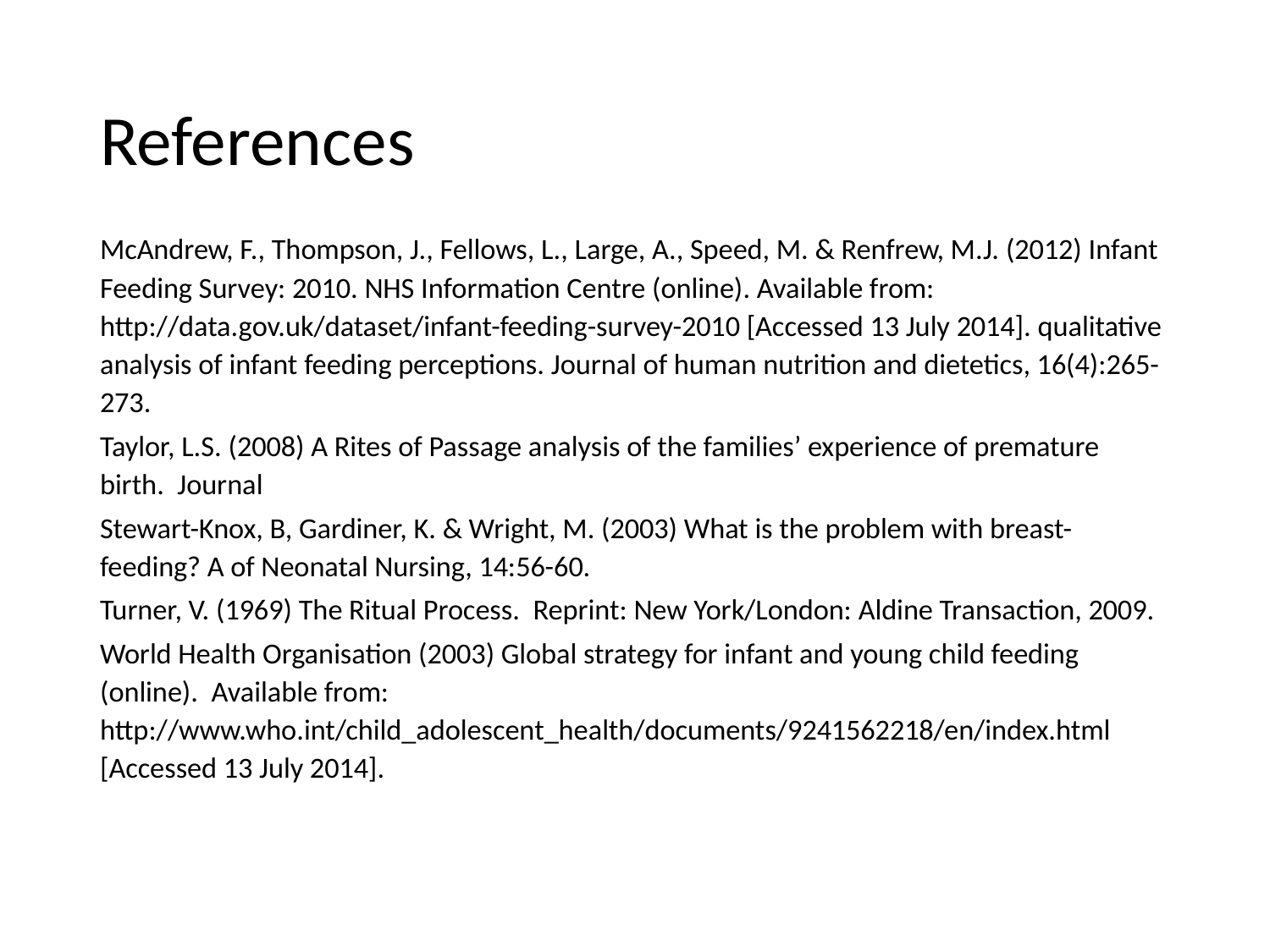

# References
McAndrew, F., Thompson, J., Fellows, L., Large, A., Speed, M. & Renfrew, M.J. (2012) Infant Feeding Survey: 2010. NHS Information Centre (online). Available from: http://data.gov.uk/dataset/infant-feeding-survey-2010 [Accessed 13 July 2014]. qualitative analysis of infant feeding perceptions. Journal of human nutrition and dietetics, 16(4):265-273.
Taylor, L.S. (2008) A Rites of Passage analysis of the families’ experience of premature birth.  Journal
Stewart-Knox, B, Gardiner, K. & Wright, M. (2003) What is the problem with breast-feeding? A of Neonatal Nursing, 14:56-60.
Turner, V. (1969) The Ritual Process.  Reprint: New York/London: Aldine Transaction, 2009.
World Health Organisation (2003) Global strategy for infant and young child feeding (online).  Available from: http://www.who.int/child_adolescent_health/documents/9241562218/en/index.html [Accessed 13 July 2014].